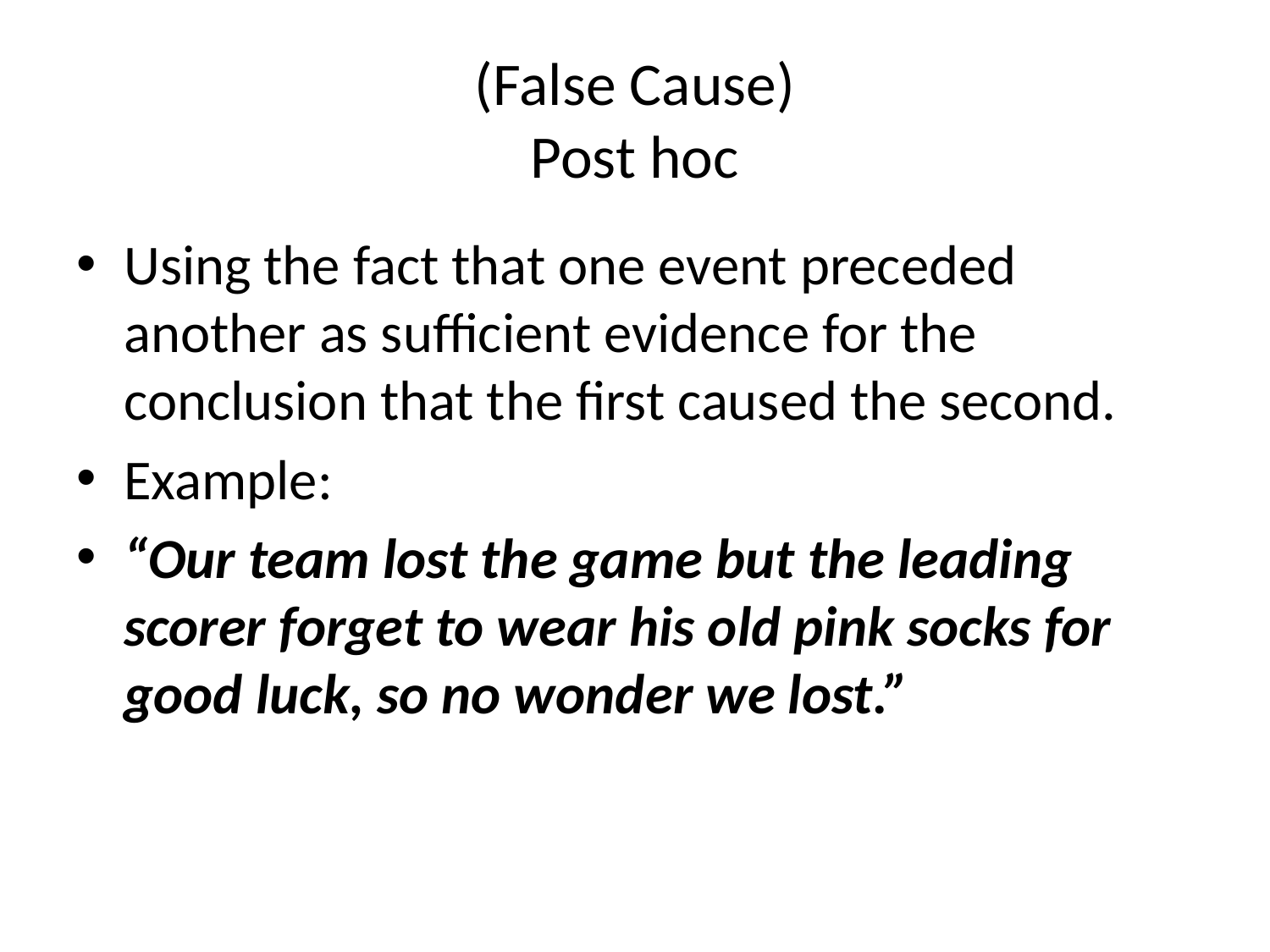

# (False Cause) Post hoc
Using the fact that one event preceded another as sufficient evidence for the conclusion that the first caused the second.
Example:
“Our team lost the game but the leading scorer forget to wear his old pink socks for good luck, so no wonder we lost.”